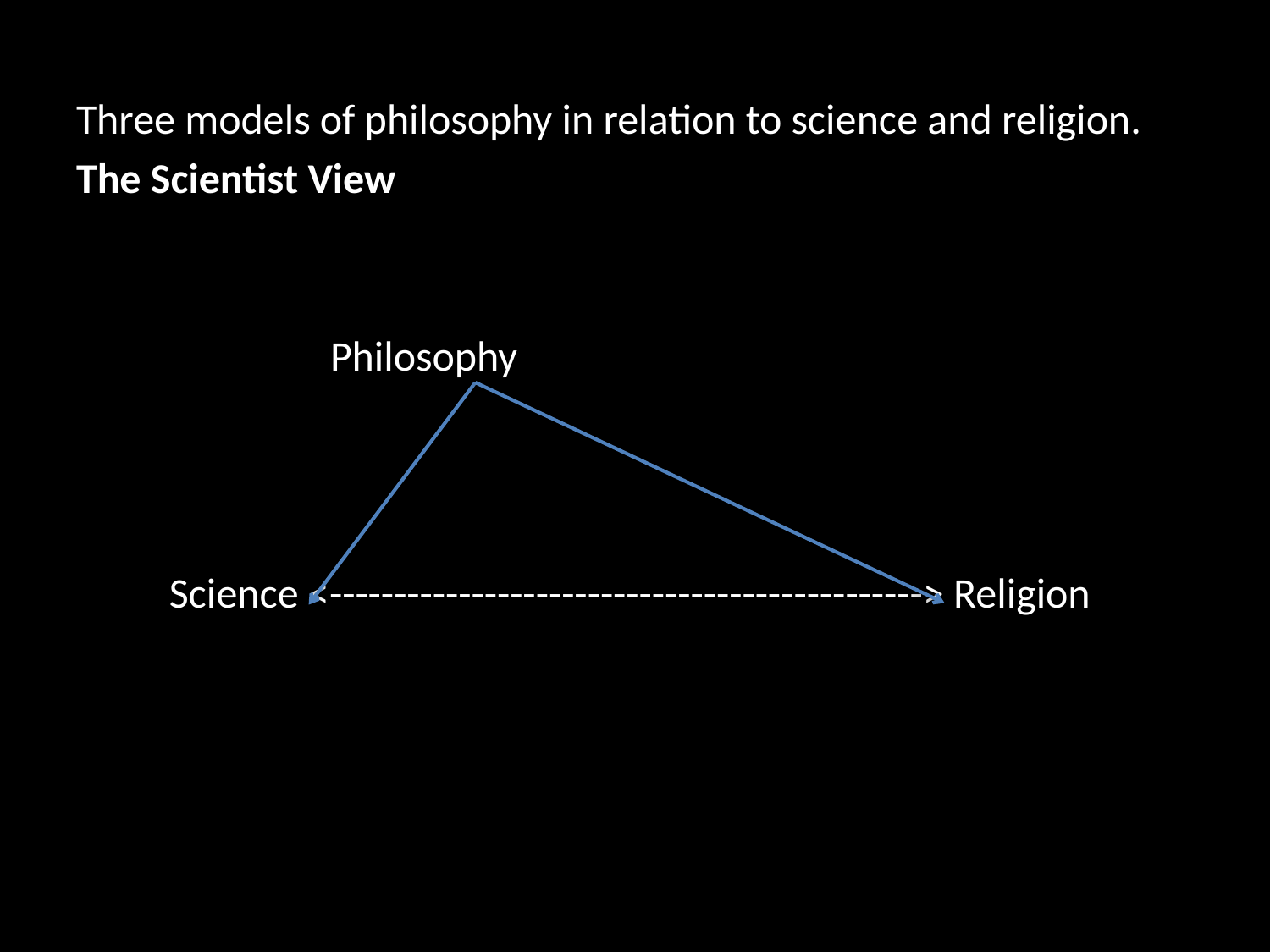

# Three models of philosophy in relation to science and religion.
The Scientist View

		Philosophy

Science <----------------------------------------------> Religion